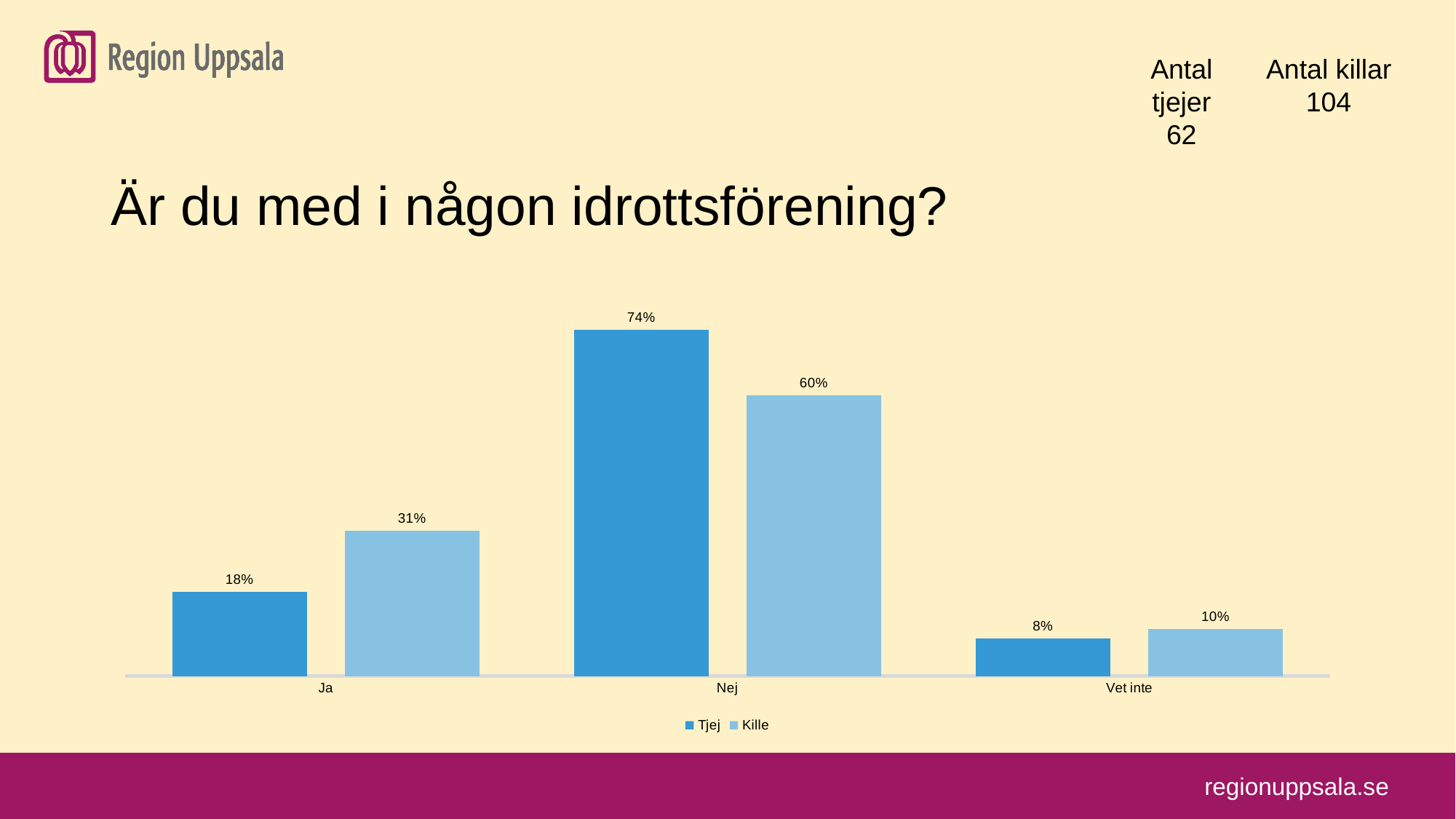

#
Antal tjejer
62
Antal killar
104
Är du med i någon idrottsförening?

### Chart

| Category | Tjej | Kille |
|---|---|---|
| Ja | 0.18 | 0.31 |
| Nej | 0.74 | 0.6 |
| Vet inte | 0.08 | 0.1 |